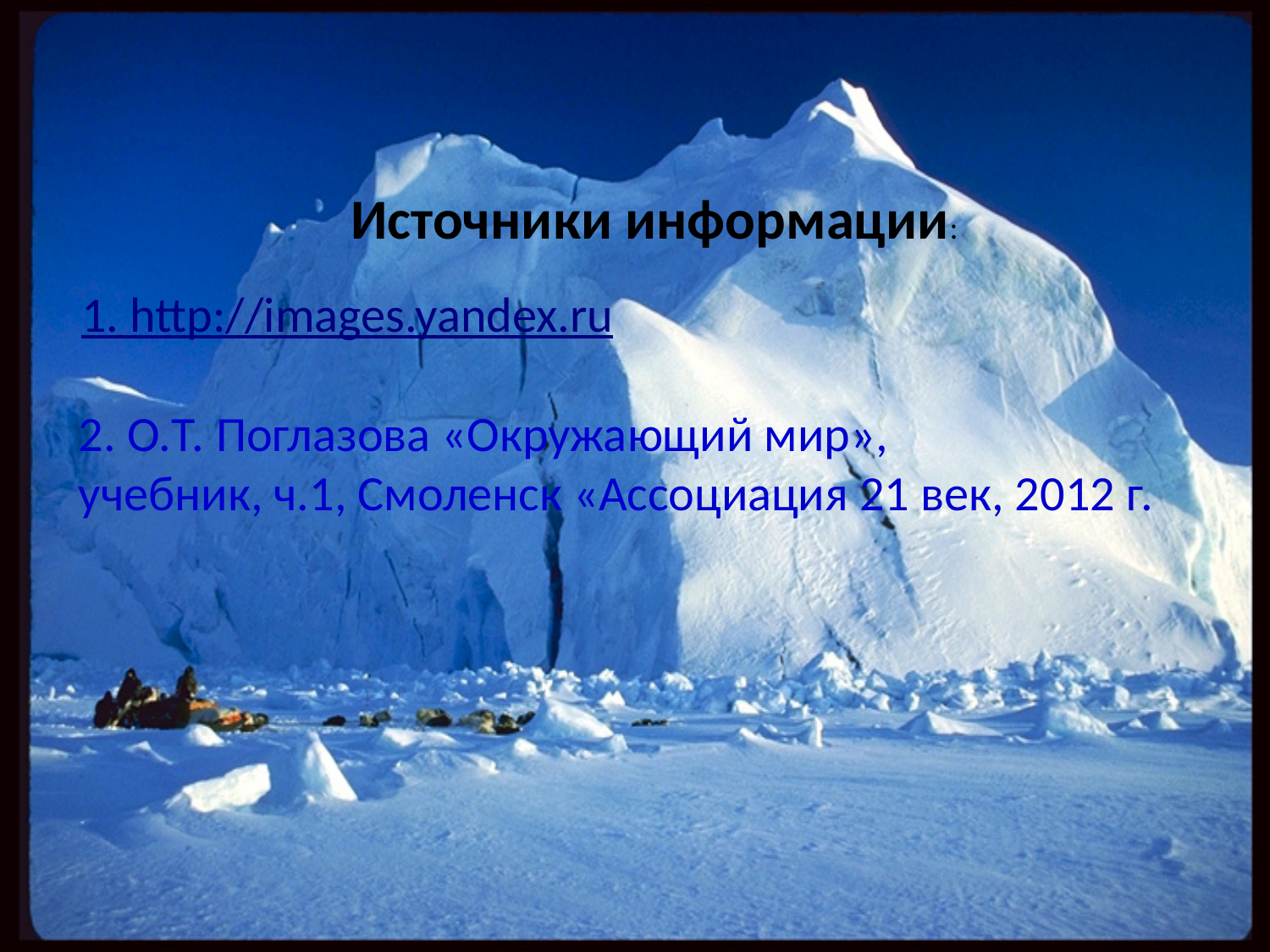

Источники информации:
1. http://images.yandex.ru
2. О.Т. Поглазова «Окружающий мир»,
учебник, ч.1, Смоленск «Ассоциация 21 век, 2012 г.